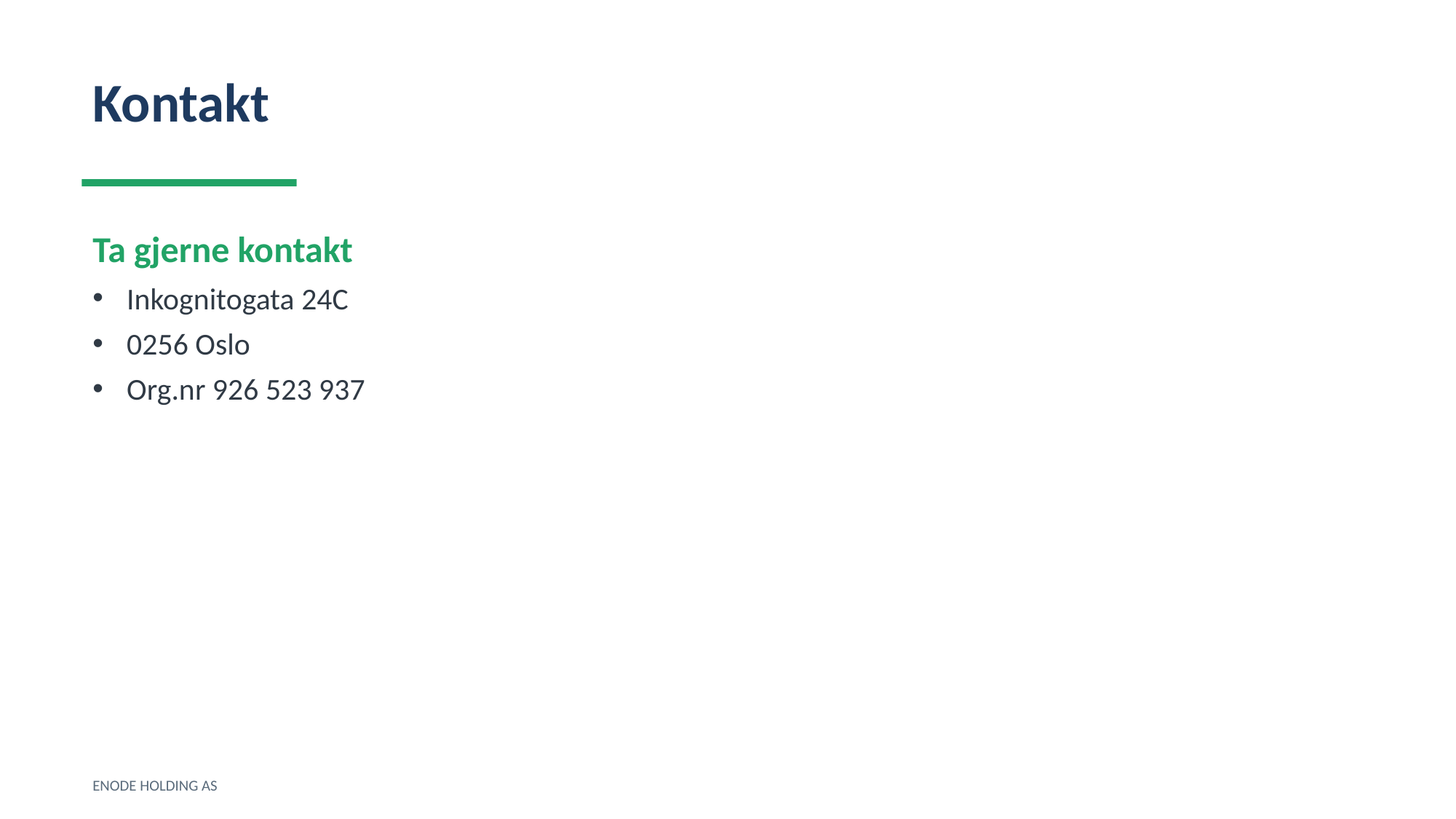

Kontakt

Ta gjerne kontakt
Inkognitogata 24C
0256 Oslo
Org.nr 926 523 937
ENODE HOLDING AS